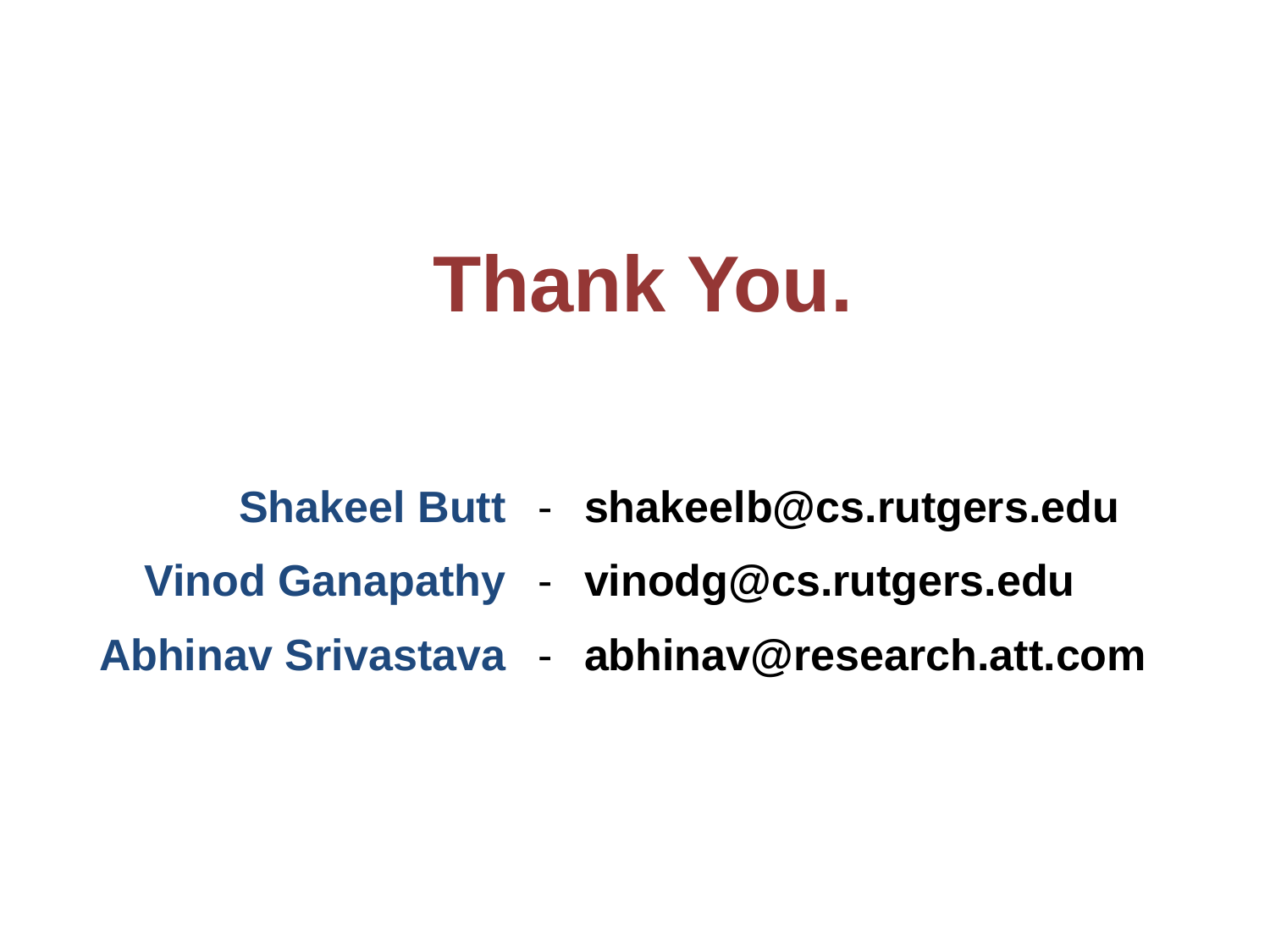

# Thank You.
| Shakeel Butt | - | shakeelb@cs.rutgers.edu |
| --- | --- | --- |
| Vinod Ganapathy | - | vinodg@cs.rutgers.edu |
| Abhinav Srivastava | - | abhinav@research.att.com |